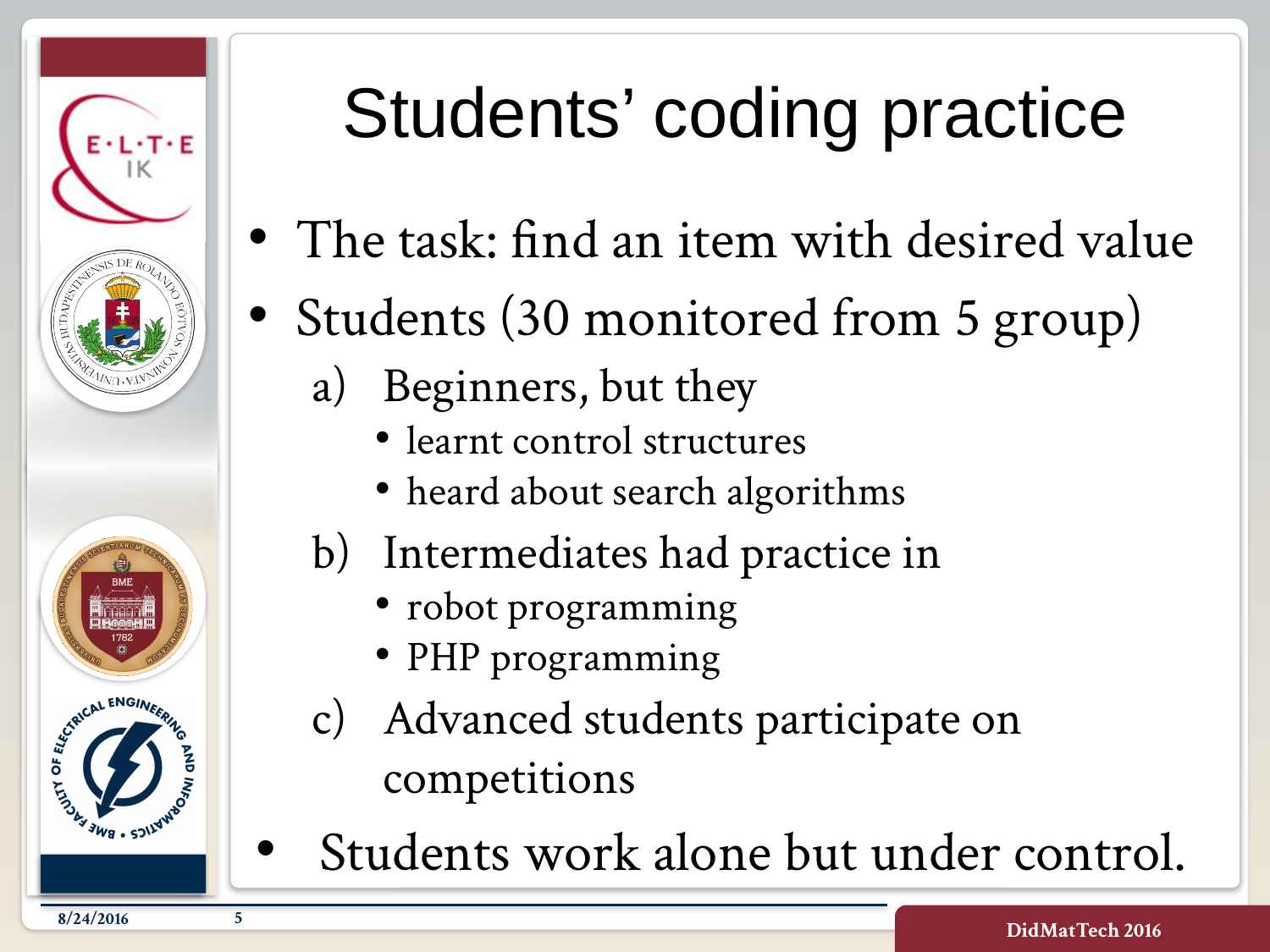

# Students’ coding practice
The task: find an item with desired value
Students (30 monitored from 5 group)
Beginners, but they
learnt control structures
heard about search algorithms
Intermediates had practice in
robot programming
PHP programming
Advanced students participate on competitions
Students work alone but under control.

8/24/2016
5
DidMatTech 2016